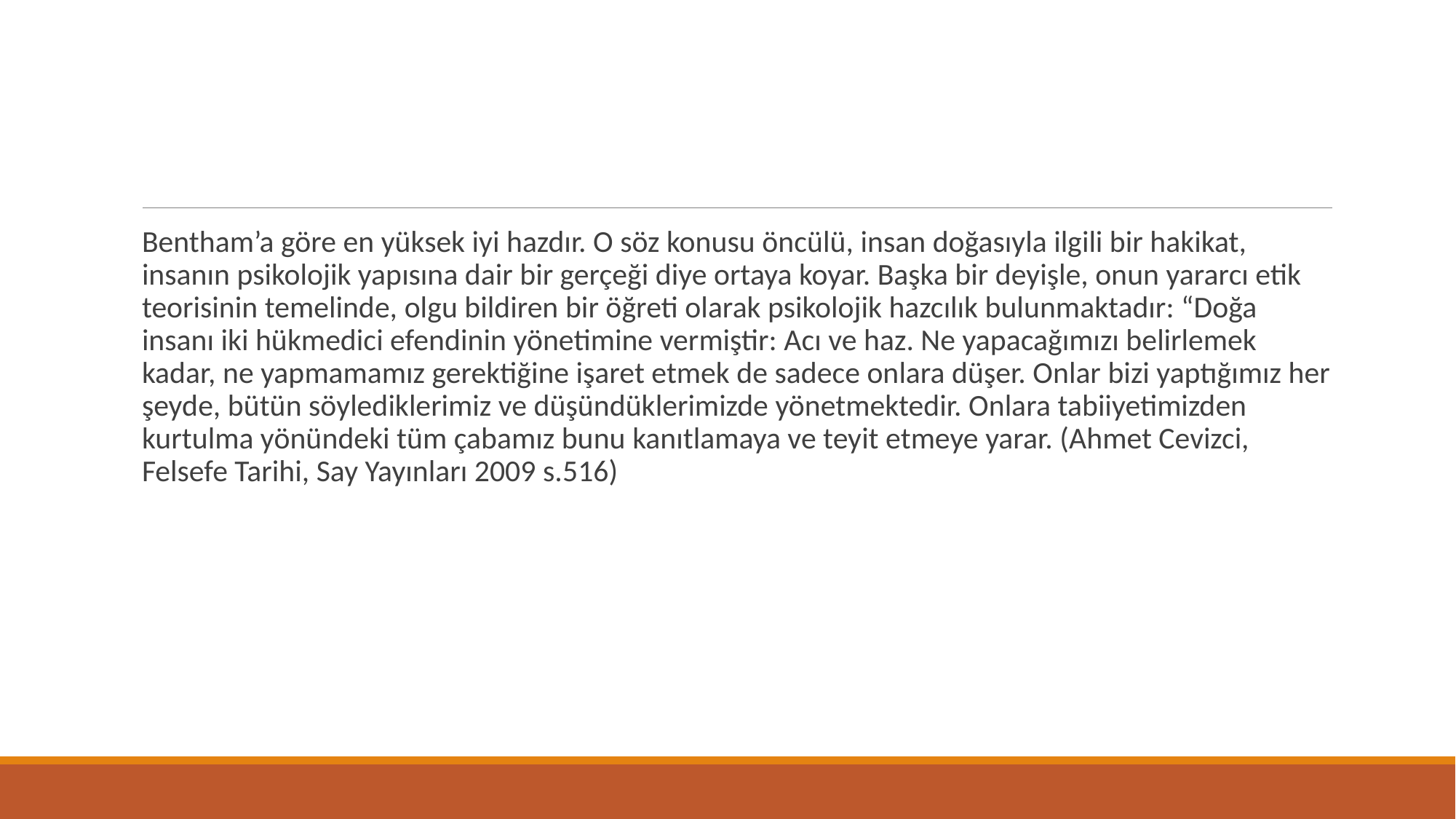

Bentham’a göre en yüksek iyi hazdır. O söz konusu öncülü, insan doğasıyla ilgili bir hakikat, insanın psikolojik yapısına dair bir gerçeği diye ortaya koyar. Başka bir deyişle, onun yararcı etik teorisinin temelinde, olgu bildiren bir öğreti olarak psikolojik hazcılık bulunmaktadır: “Doğa insanı iki hükmedici efendinin yönetimine vermiştir: Acı ve haz. Ne yapacağımızı belirlemek kadar, ne yapmamamız gerektiğine işaret etmek de sadece onlara düşer. Onlar bizi yaptığımız her şeyde, bütün söylediklerimiz ve düşündüklerimizde yönetmektedir. Onlara tabiiyetimizden kurtulma yönündeki tüm çabamız bunu kanıtlamaya ve teyit etmeye yarar. (Ahmet Cevizci, Felsefe Tarihi, Say Yayınları 2009 s.516)